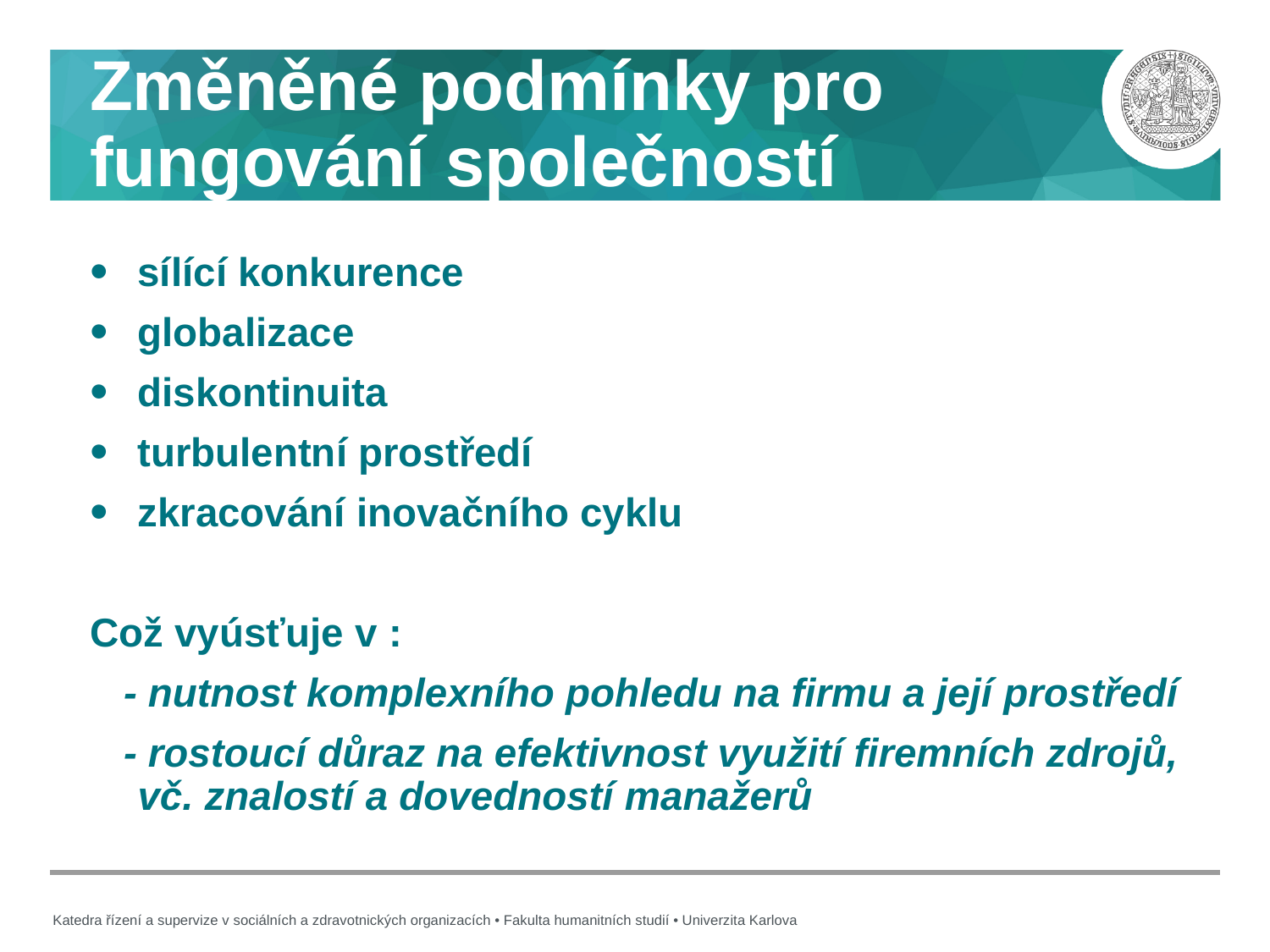

# Změněné podmínky pro fungování společností
sílící konkurence
globalizace
diskontinuita
turbulentní prostředí
zkracování inovačního cyklu

Což vyúsťuje v :
   - nutnost komplexního pohledu na firmu a její prostředí
   - rostoucí důraz na efektivnost využití firemních zdrojů, vč. znalostí a dovedností manažerů